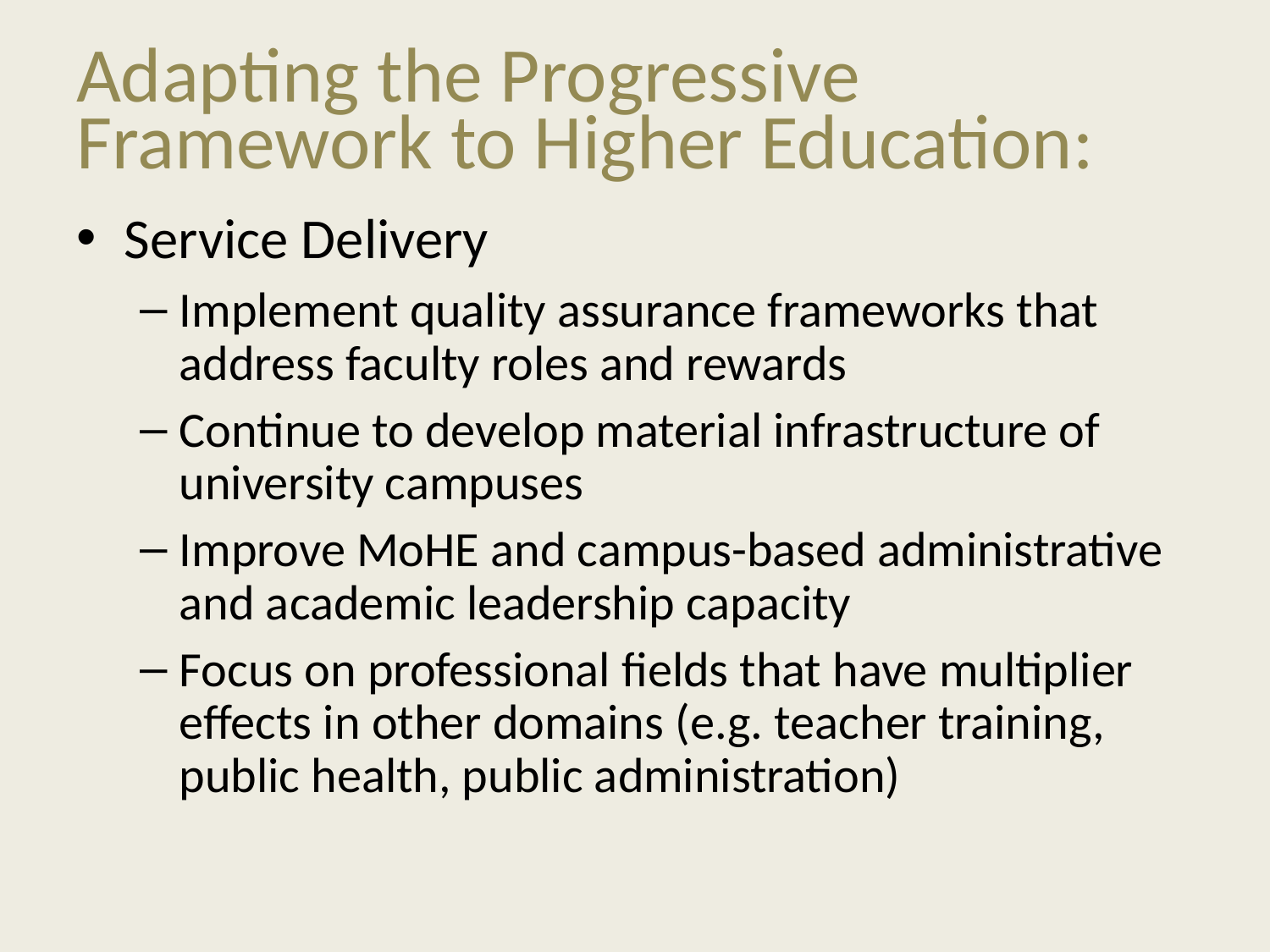

# Adapting the Progressive Framework to Higher Education:
Service Delivery
Implement quality assurance frameworks that address faculty roles and rewards
Continue to develop material infrastructure of university campuses
Improve MoHE and campus-based administrative and academic leadership capacity
Focus on professional fields that have multiplier effects in other domains (e.g. teacher training, public health, public administration)